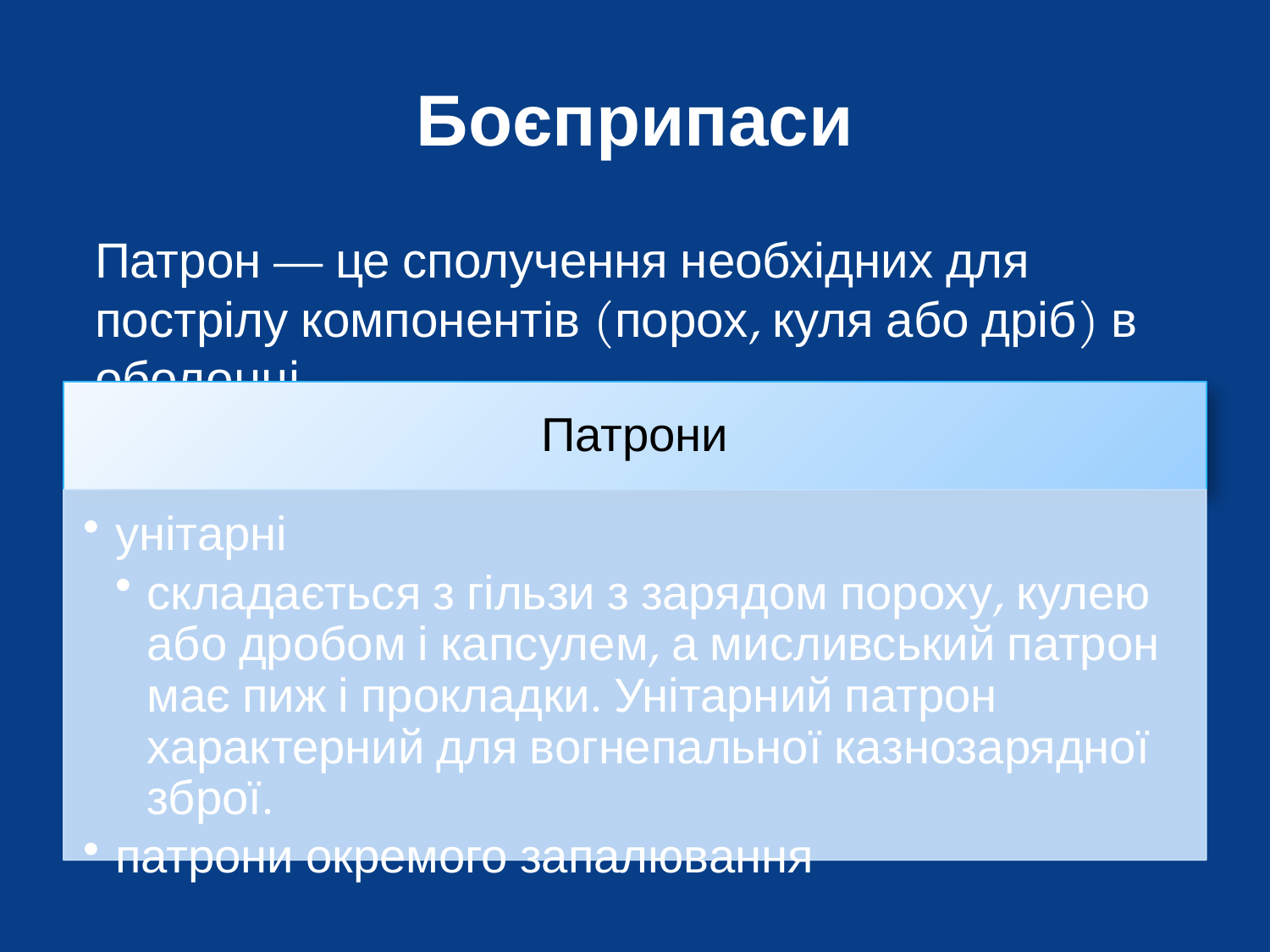

# Боєприпаси
Патрон — це сполучення необхідних для пострілу компонентів (порох, куля або дріб) в оболонці.
Патрони
унітарні
складається з гільзи з зарядом пороху, кулею або дробом і капсулем, а мисливський патрон має пиж і прокладки. Унітарний патрон характерний для вогнепальної казнозарядної зброї.
патрони окремого запалювання